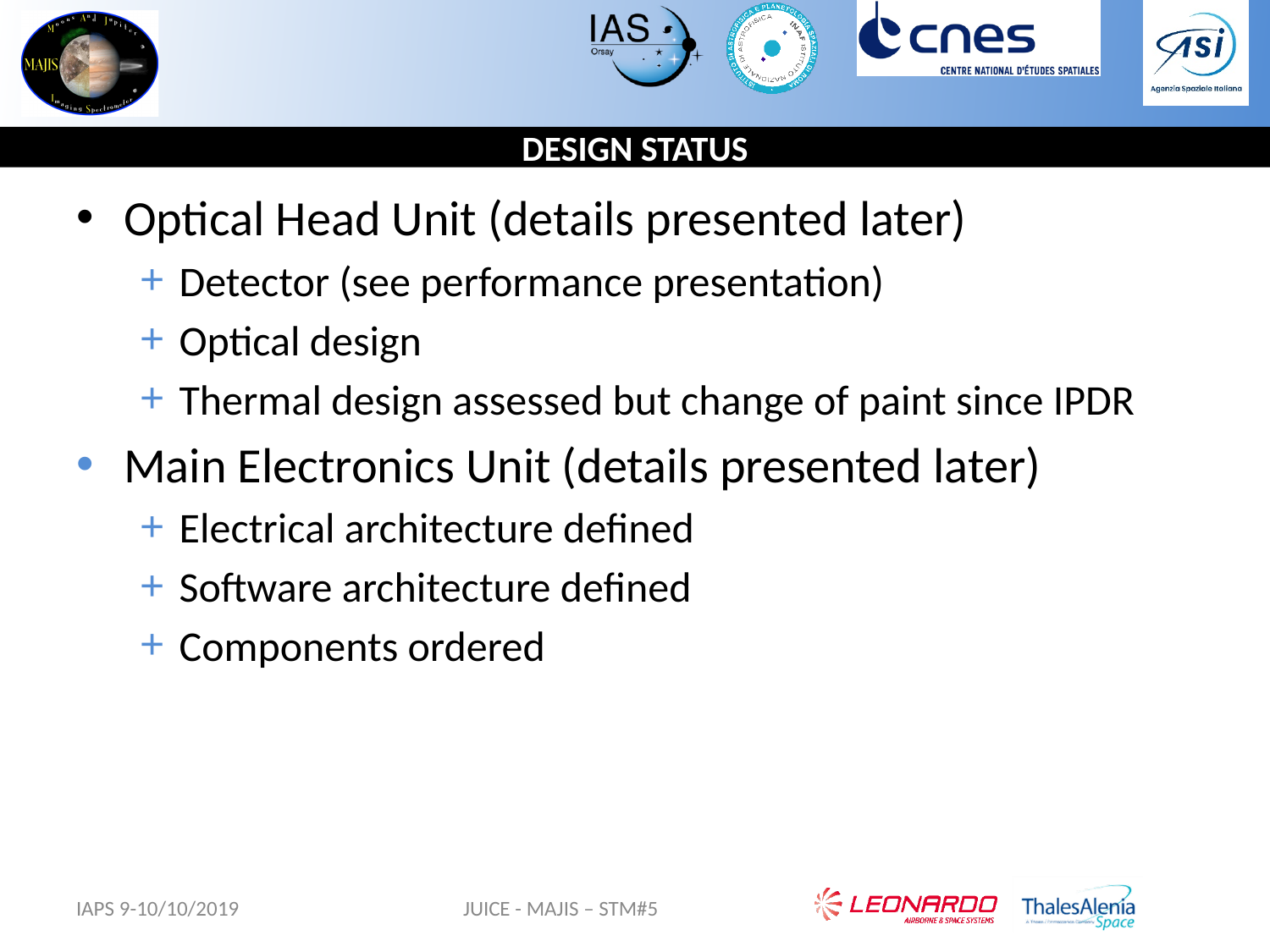

# DESIGN STATUS
Optical Head Unit (details presented later)
Detector (see performance presentation)
Optical design
Thermal design assessed but change of paint since IPDR
Main Electronics Unit (details presented later)
Electrical architecture defined
Software architecture defined
Components ordered
IAPS 9-10/10/2019
JUICE - MAJIS – STM#5